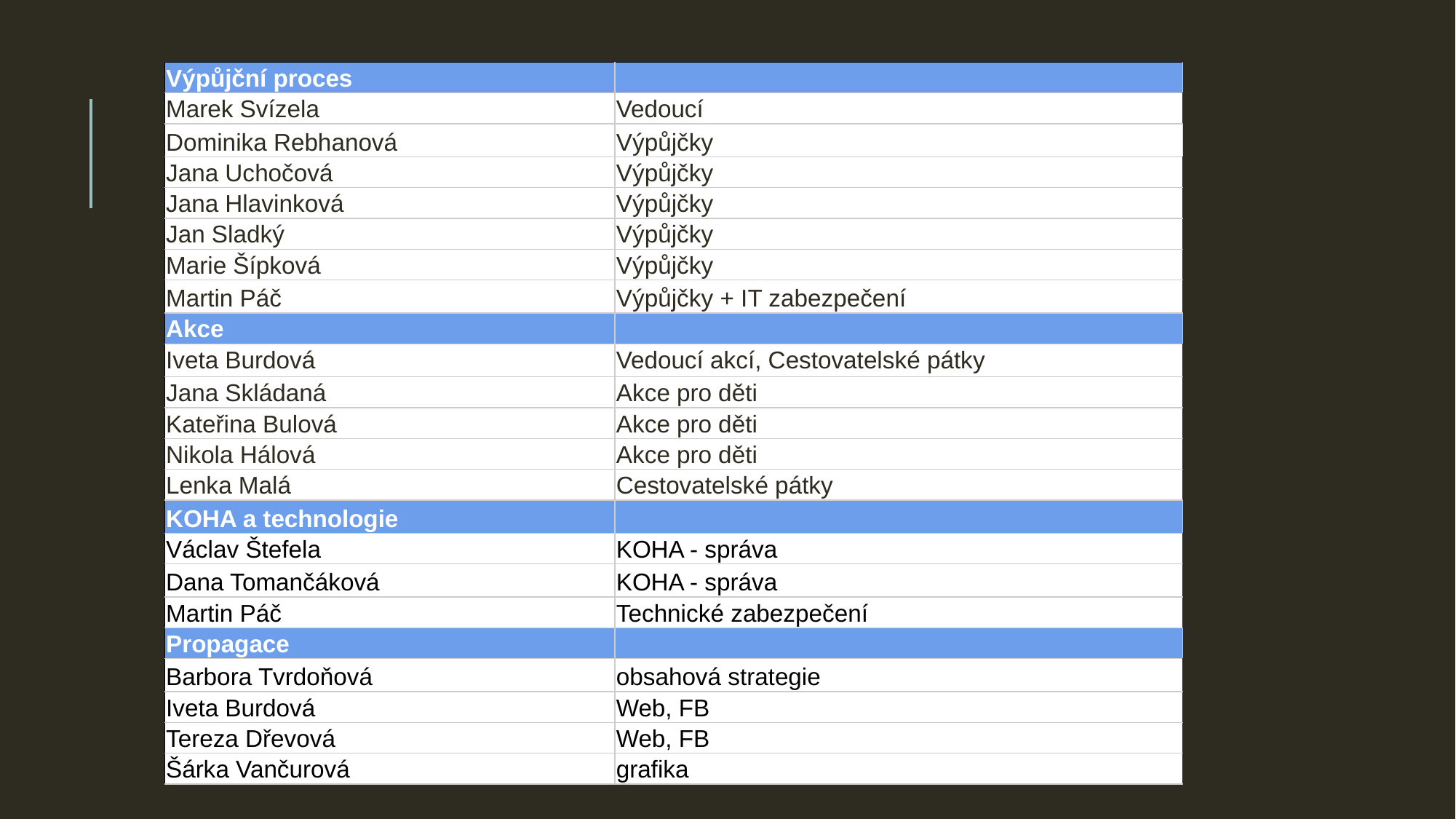

| Výpůjční proces |  |
| --- | --- |
| Marek Svízela | Vedoucí |
| Dominika Rebhanová | Výpůjčky |
| Jana Uchočová | Výpůjčky |
| Jana Hlavinková | Výpůjčky |
| Jan Sladký | Výpůjčky |
| Marie Šípková | Výpůjčky |
| Martin Páč | Výpůjčky + IT zabezpečení |
| Akce |  |
| Iveta Burdová | Vedoucí akcí, Cestovatelské pátky |
| Jana Skládaná | Akce pro děti |
| Kateřina Bulová | Akce pro děti |
| Nikola Hálová | Akce pro děti |
| Lenka Malá | Cestovatelské pátky |
| KOHA a technologie |  |
| Václav Štefela | KOHA - správa |
| Dana Tomančáková | KOHA - správa |
| Martin Páč | Technické zabezpečení |
| Propagace |  |
| Barbora Tvrdoňová | obsahová strategie |
| Iveta Burdová | Web, FB |
| Tereza Dřevová | Web, FB |
| Šárka Vančurová | grafika |